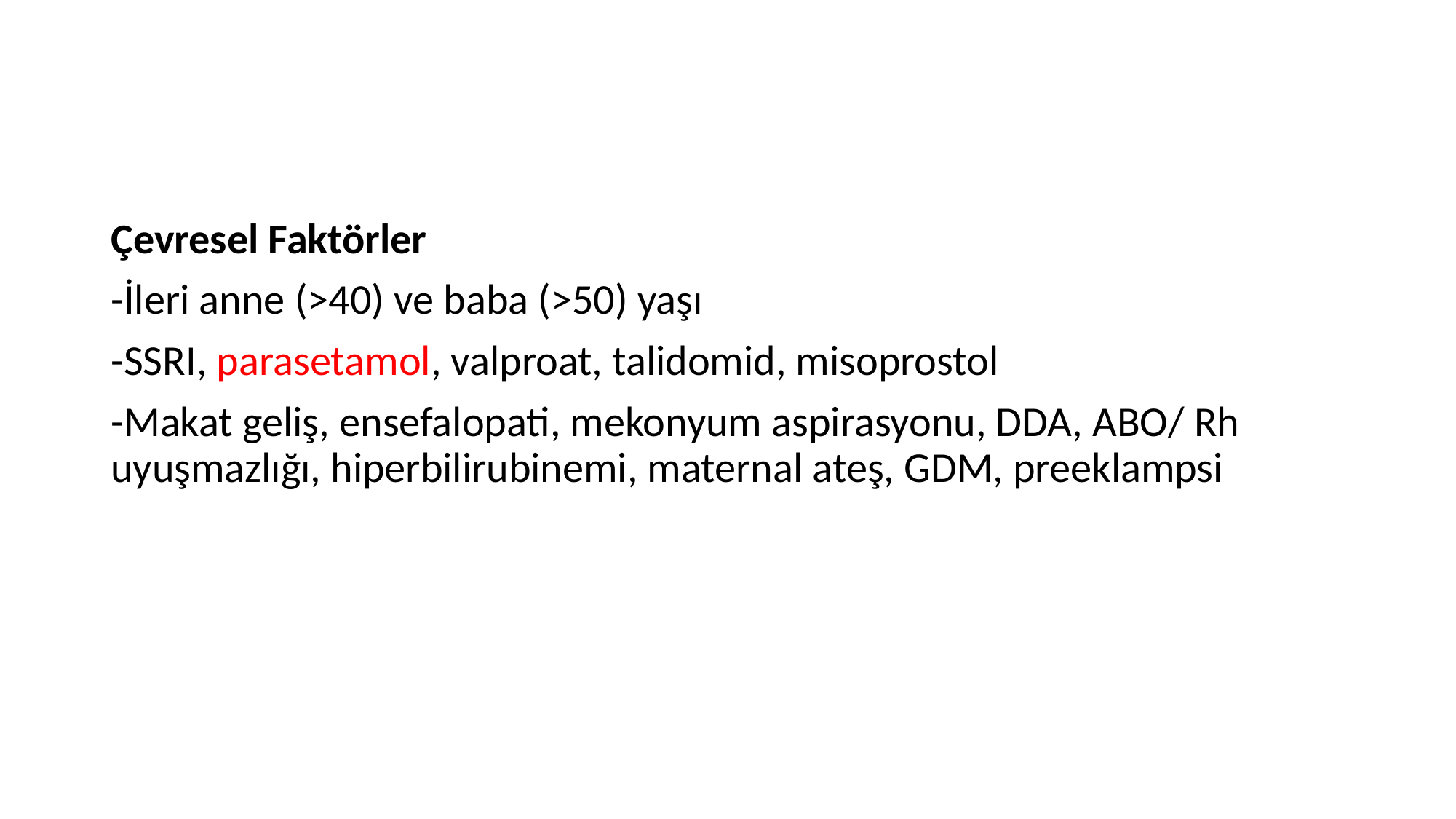

Çevresel Faktörler
-İleri anne (>40) ve baba (>50) yaşı
-SSRI, parasetamol, valproat, talidomid, misoprostol
-Makat geliş, ensefalopati, mekonyum aspirasyonu, DDA, ABO/ Rh uyuşmazlığı, hiperbilirubinemi, maternal ateş, GDM, preeklampsi